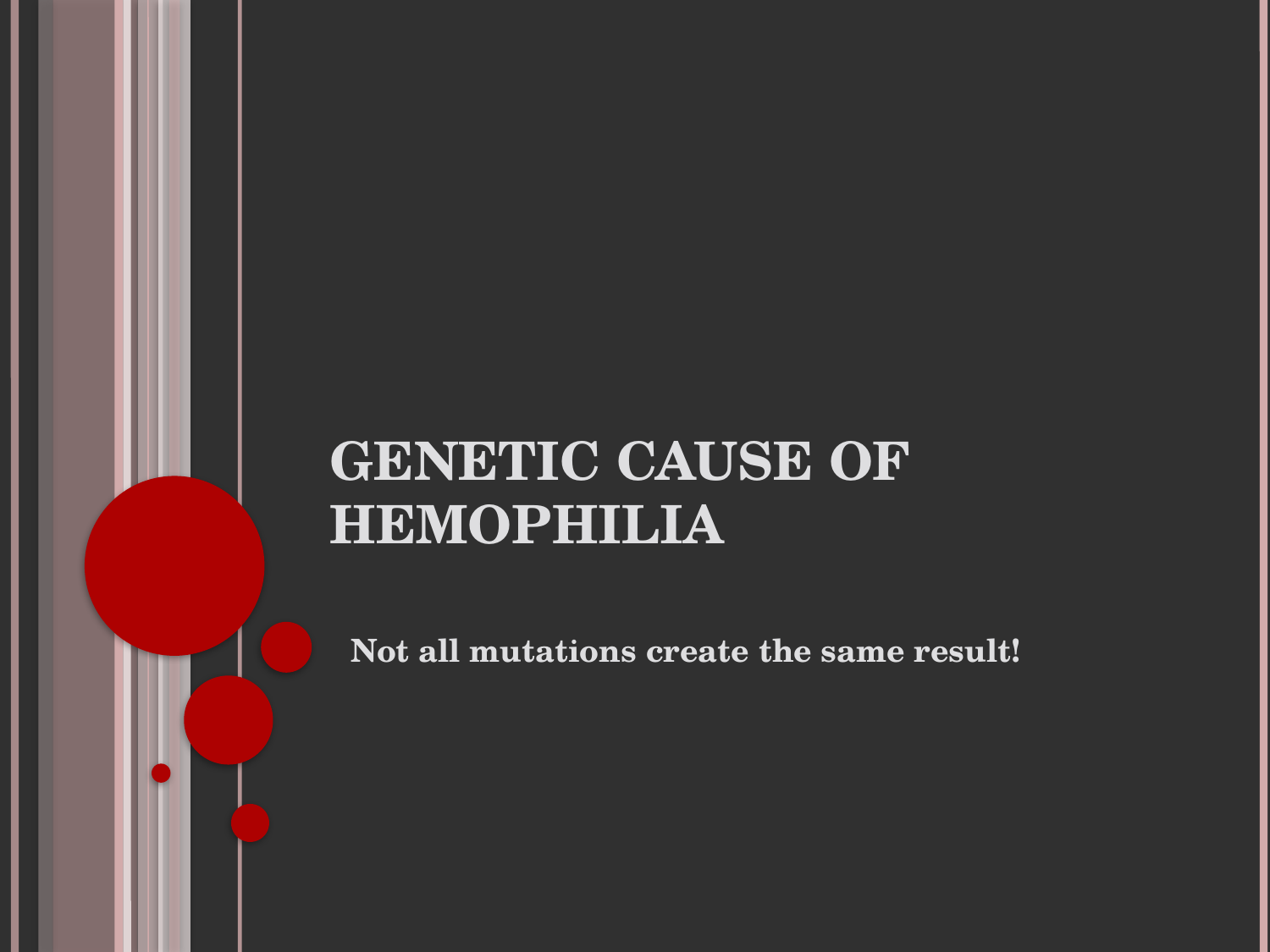

# Genetic Cause of Hemophilia
Not all mutations create the same result!